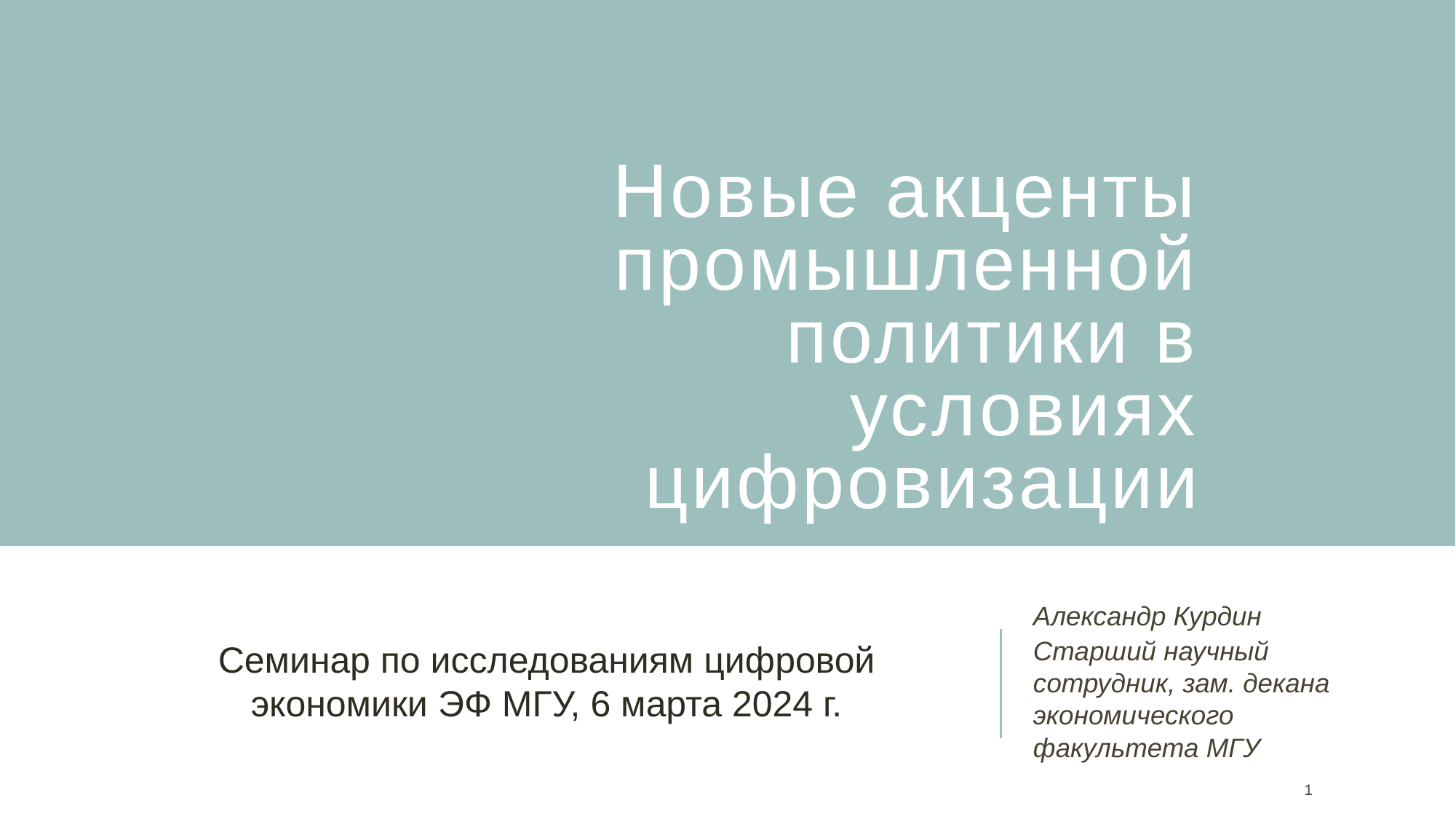

# Новые акценты промышленной политики в условиях цифровизации
Александр Курдин
Старший научный сотрудник, зам. декана экономического факультета МГУ
Семинар по исследованиям цифровой экономики ЭФ МГУ, 6 марта 2024 г.
1